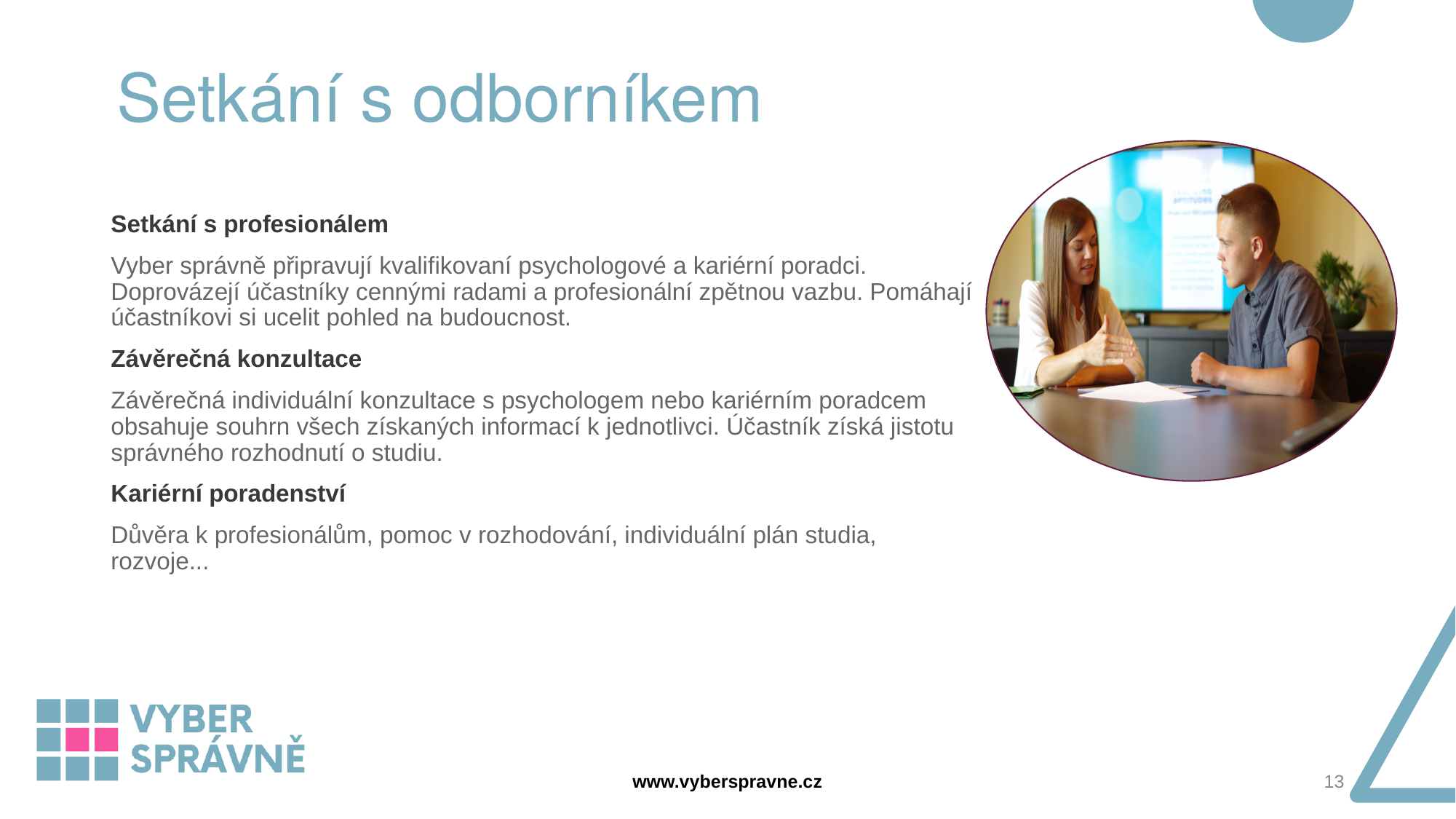

Setkání s odborníkem

Setkání s profesionálem
Vyber správně připravují kvalifikovaní psychologové a kariérní poradci. Doprovázejí účastníky cennými radami a profesionální zpětnou vazbu. Pomáhají účastníkovi si ucelit pohled na budoucnost.
Závěrečná konzultace
Závěrečná individuální konzultace s psychologem nebo kariérním poradcem obsahuje souhrn všech získaných informací k jednotlivci. Účastník získá jistotu správného rozhodnutí o studiu.
Kariérní poradenství
Důvěra k profesionálům, pomoc v rozhodování, individuální plán studia, rozvoje...

www.vyberspravne.cz
13